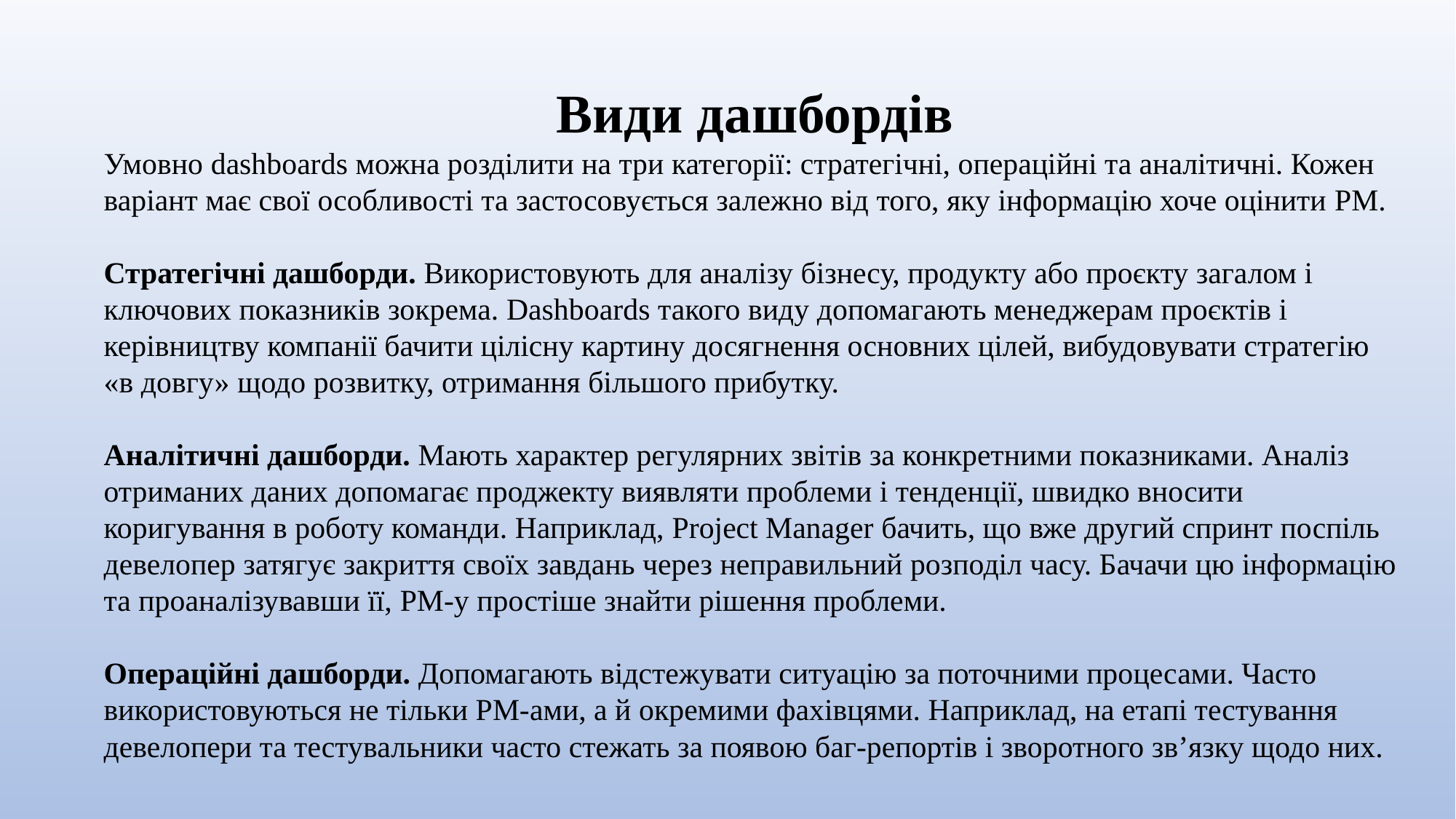

Види дашбордів
Умовно dashboards можна розділити на три категорії: стратегічні, операційні та аналітичні. Кожен варіант має свої особливості та застосовується залежно від того, яку інформацію хоче оцінити PM.

Стратегічні дашборди. Використовують для аналізу бізнесу, продукту або проєкту загалом і ключових показників зокрема. Dashboards такого виду допомагають менеджерам проєктів і керівництву компанії бачити цілісну картину досягнення основних цілей, вибудовувати стратегію «в довгу» щодо розвитку, отримання більшого прибутку.

Аналітичні дашборди. Мають характер регулярних звітів за конкретними показниками. Аналіз отриманих даних допомагає проджекту виявляти проблеми і тенденції, швидко вносити коригування в роботу команди. Наприклад, Project Manager бачить, що вже другий спринт поспіль девелопер затягує закриття своїх завдань через неправильний розподіл часу. Бачачи цю інформацію та проаналізувавши її, PM-у простіше знайти рішення проблеми.

Операційні дашборди. Допомагають відстежувати ситуацію за поточними процесами. Часто використовуються не тільки PM-ами, а й окремими фахівцями. Наприклад, на етапі тестування девелопери та тестувальники часто стежать за появою баг-репортів і зворотного зв’язку щодо них.